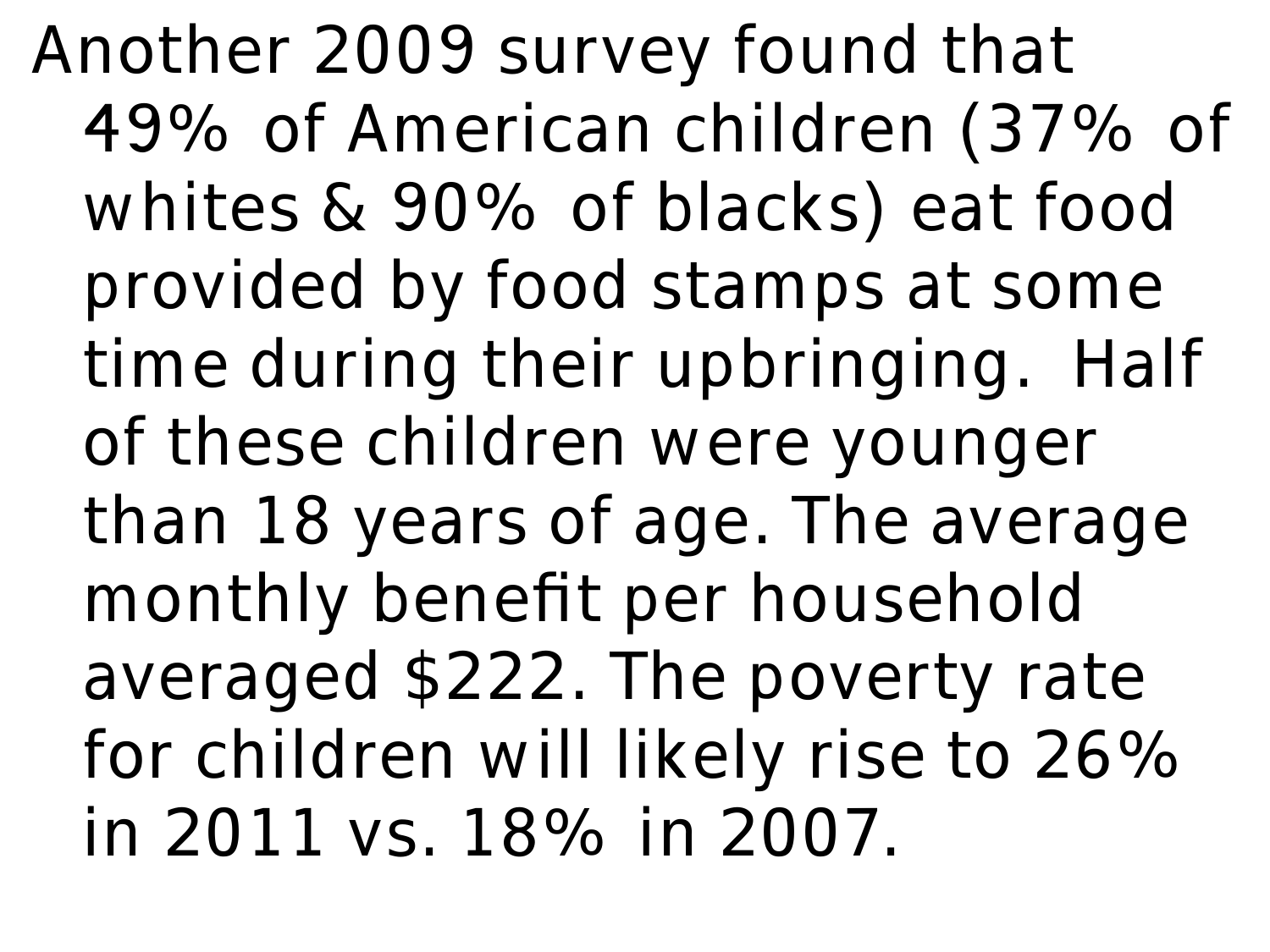

Another 2009 survey found that 49% of American children (37% of whites & 90% of blacks) eat food provided by food stamps at some time during their upbringing.  Half of these children were younger than 18 years of age. The average monthly benefit per household averaged $222. The poverty rate for children will likely rise to 26% in 2011 vs. 18% in 2007.